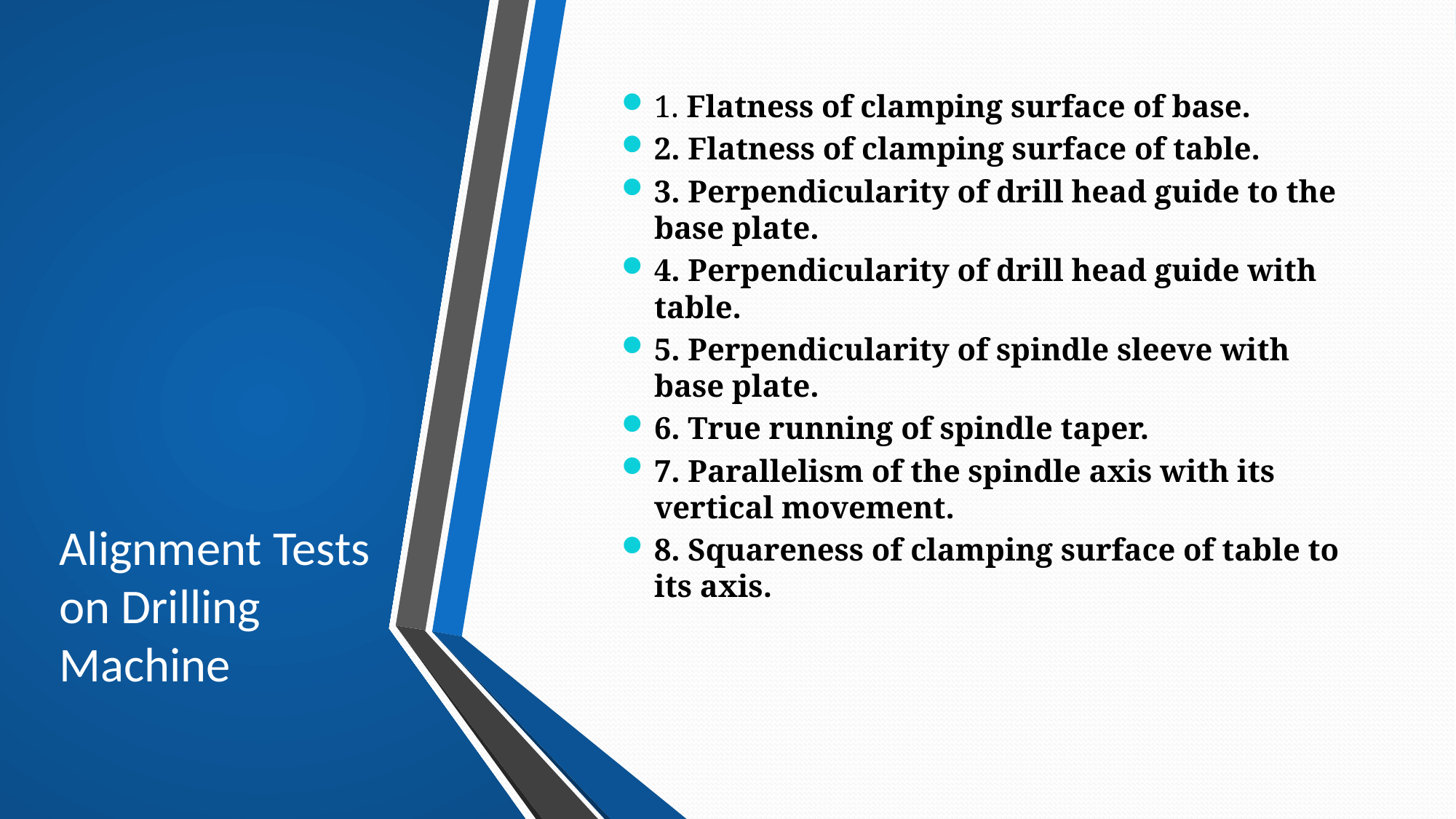

# Alignment Tests on Drilling Machine
1. Flatness of clamping surface of base.
2. Flatness of clamping surface of table.
3. Perpendicularity of drill head guide to the base plate.
4. Perpendicularity of drill head guide with table.
5. Perpendicularity of spindle sleeve with base plate.
6. True running of spindle taper.
7. Parallelism of the spindle axis with its vertical movement.
8. Squareness of clamping surface of table to its axis.